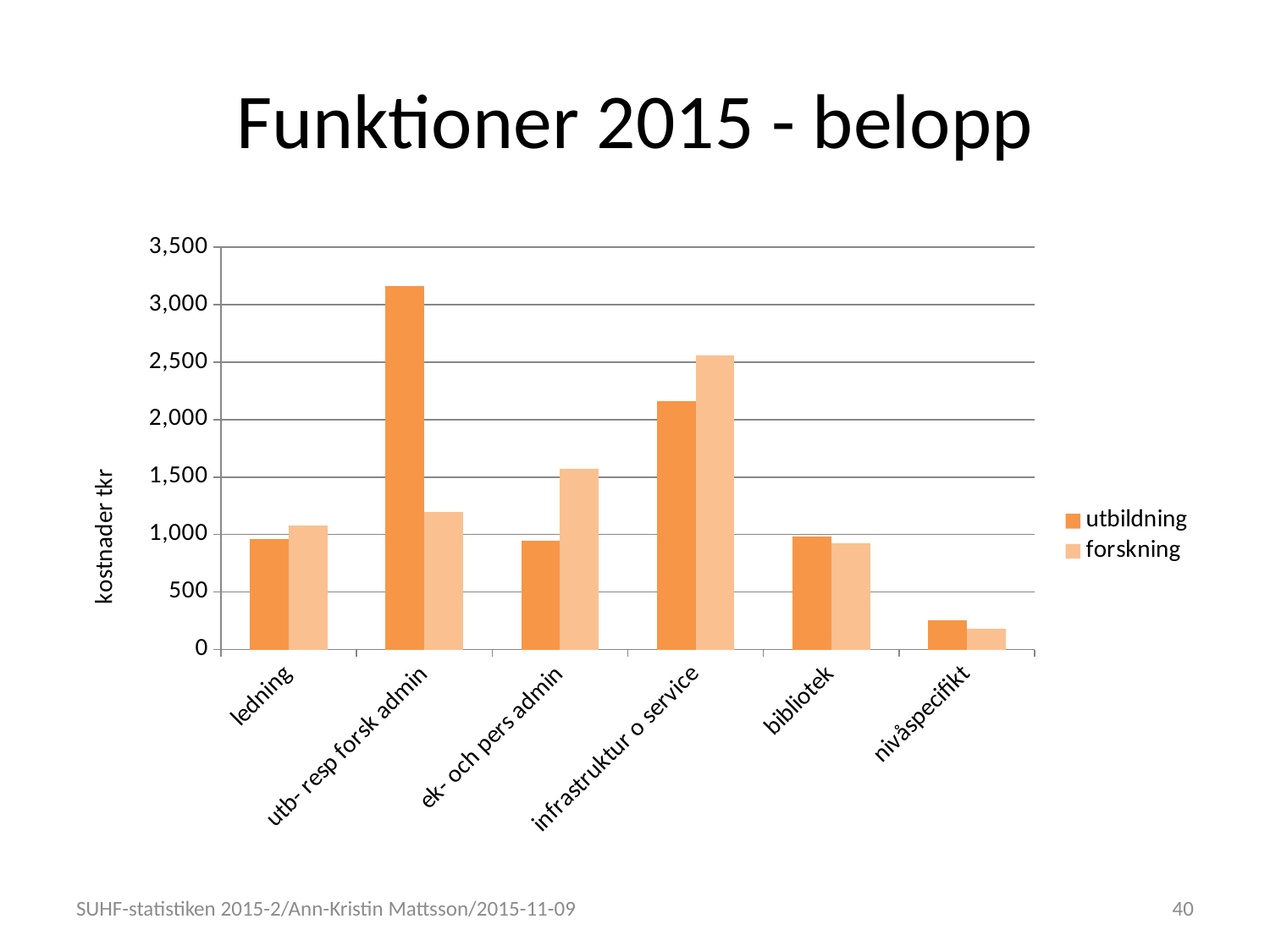

# Funktioner 2015 - belopp

### Chart

| Category | utbildning | forskning |
|---|---|---|
| ledning | 961901.3804806551 | 1076958.507443916 |
| utb- resp forsk admin | 3159629.2371371584 | 1193122.2824192857 |
| ek- och pers admin | 943510.1289572353 | 1573900.98414227 |
| infrastruktur o service | 2158562.8264695443 | 2555770.434486141 |
| bibliotek | 984253.6493 | 925948.424608377 |
| nivåspecifikt | 251967.5316486892 | 181965.5470442148 |
SUHF-statistiken 2015-2/Ann-Kristin Mattsson/2015-11-09
40